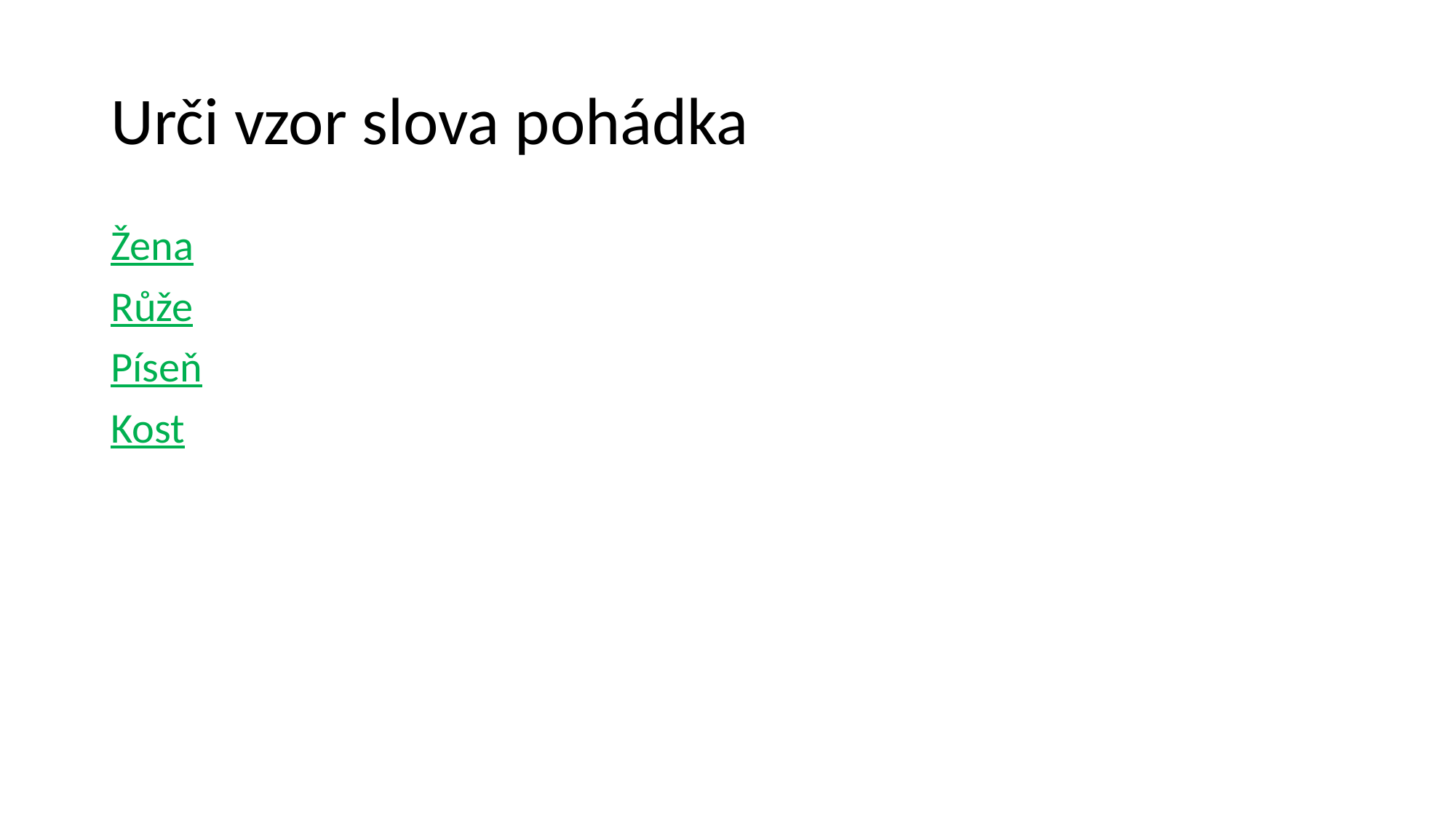

# Urči vzor slova pohádka
Žena
Růže
Píseň
Kost